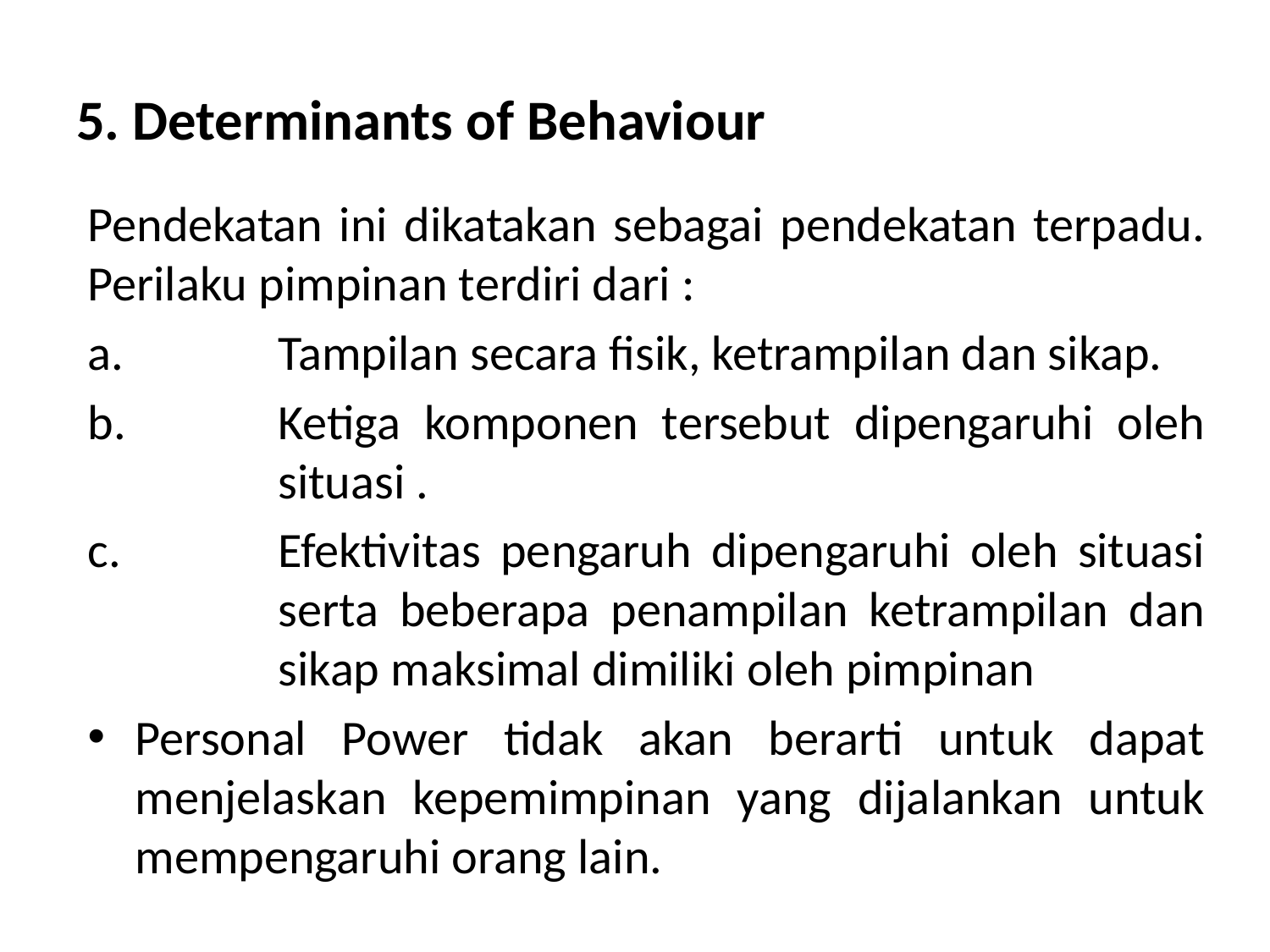

# 5. Determinants of Behaviour
Pendekatan ini dikatakan sebagai pendekatan terpadu. Perilaku pimpinan terdiri dari :
Tampilan secara fisik, ketrampilan dan sikap.
Ketiga komponen tersebut dipengaruhi oleh situasi .
Efektivitas pengaruh dipengaruhi oleh situasi serta beberapa penampilan ketrampilan dan sikap maksimal dimiliki oleh pimpinan
Personal Power tidak akan berarti untuk dapat menjelaskan kepemimpinan yang dijalankan untuk mempengaruhi orang lain.